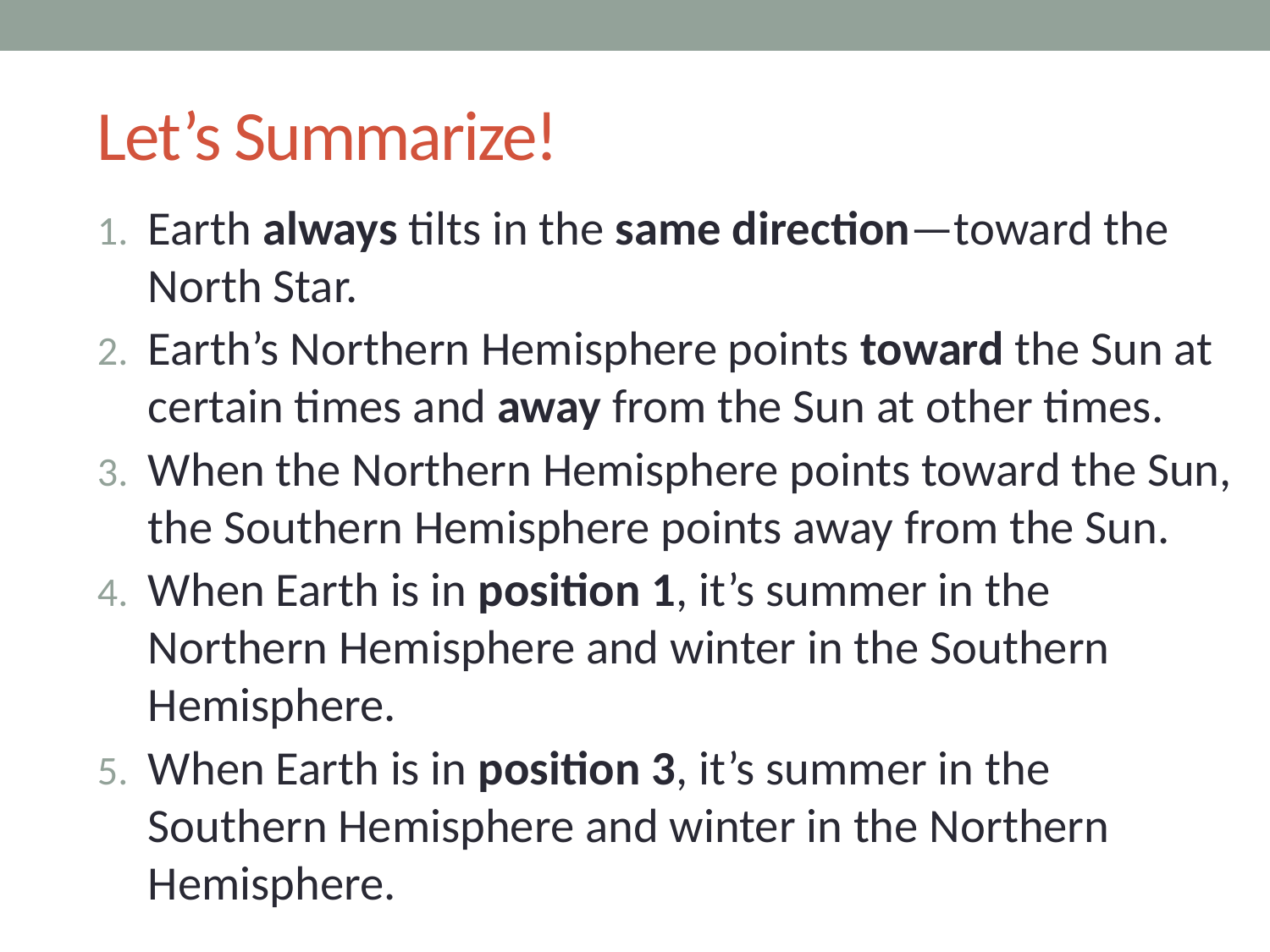

# Let’s Summarize!
Earth always tilts in the same direction—toward the North Star.
Earth’s Northern Hemisphere points toward the Sun at certain times and away from the Sun at other times.
When the Northern Hemisphere points toward the Sun, the Southern Hemisphere points away from the Sun.
When Earth is in position 1, it’s summer in the Northern Hemisphere and winter in the Southern Hemisphere.
When Earth is in position 3, it’s summer in the Southern Hemisphere and winter in the Northern Hemisphere.